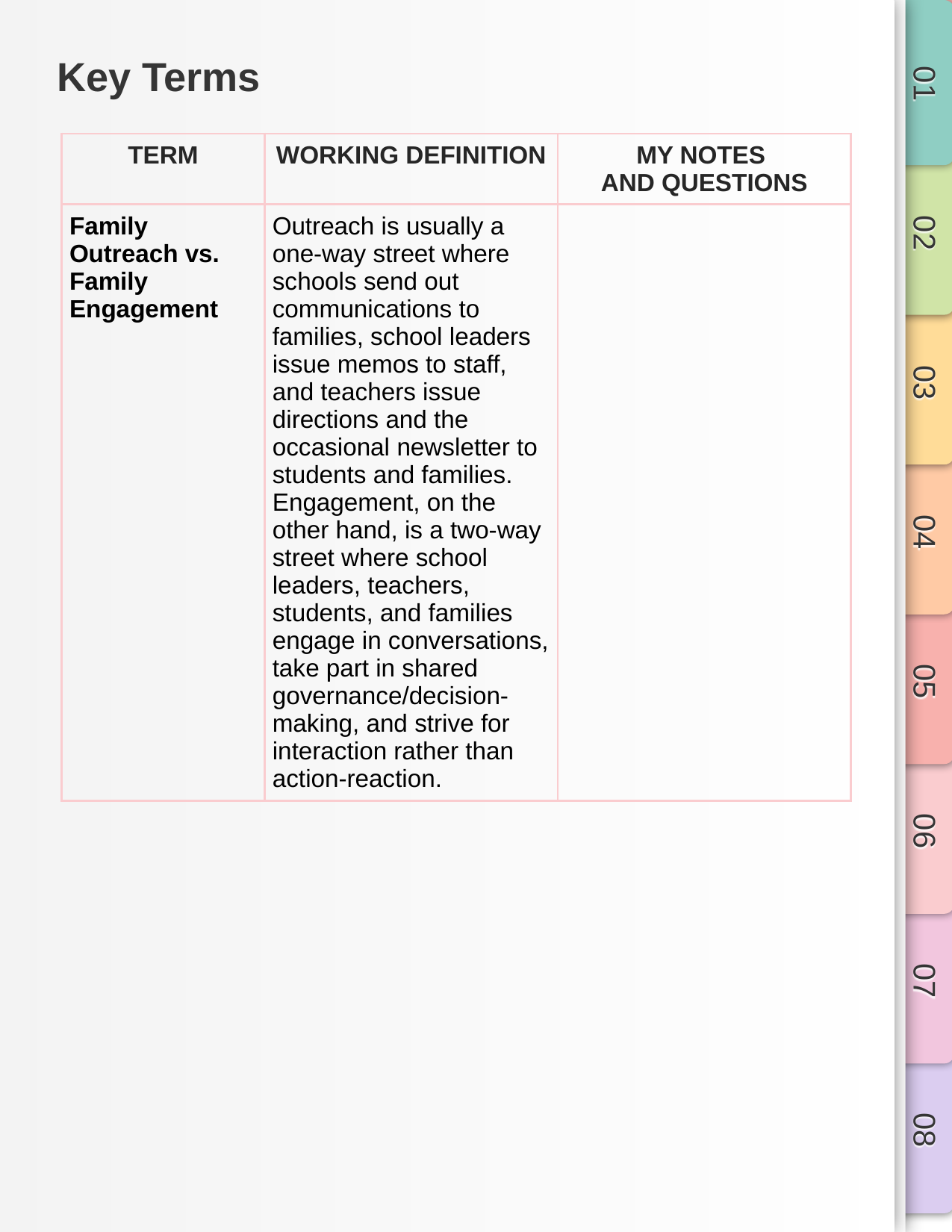

# Key Terms

| TERM | WORKING DEFINITION | MY NOTES AND QUESTIONS |
| --- | --- | --- |
| Family Outreach vs. Family Engagement | Outreach is usually a one-way street where schools send out communications to families, school leaders issue memos to staff, and teachers issue directions and the occasional newsletter to students and families. Engagement, on the other hand, is a two-way street where school leaders, teachers, students, and families engage in conversations, take part in shared governance/decision-making, and strive for interaction rather than action-reaction. |  |